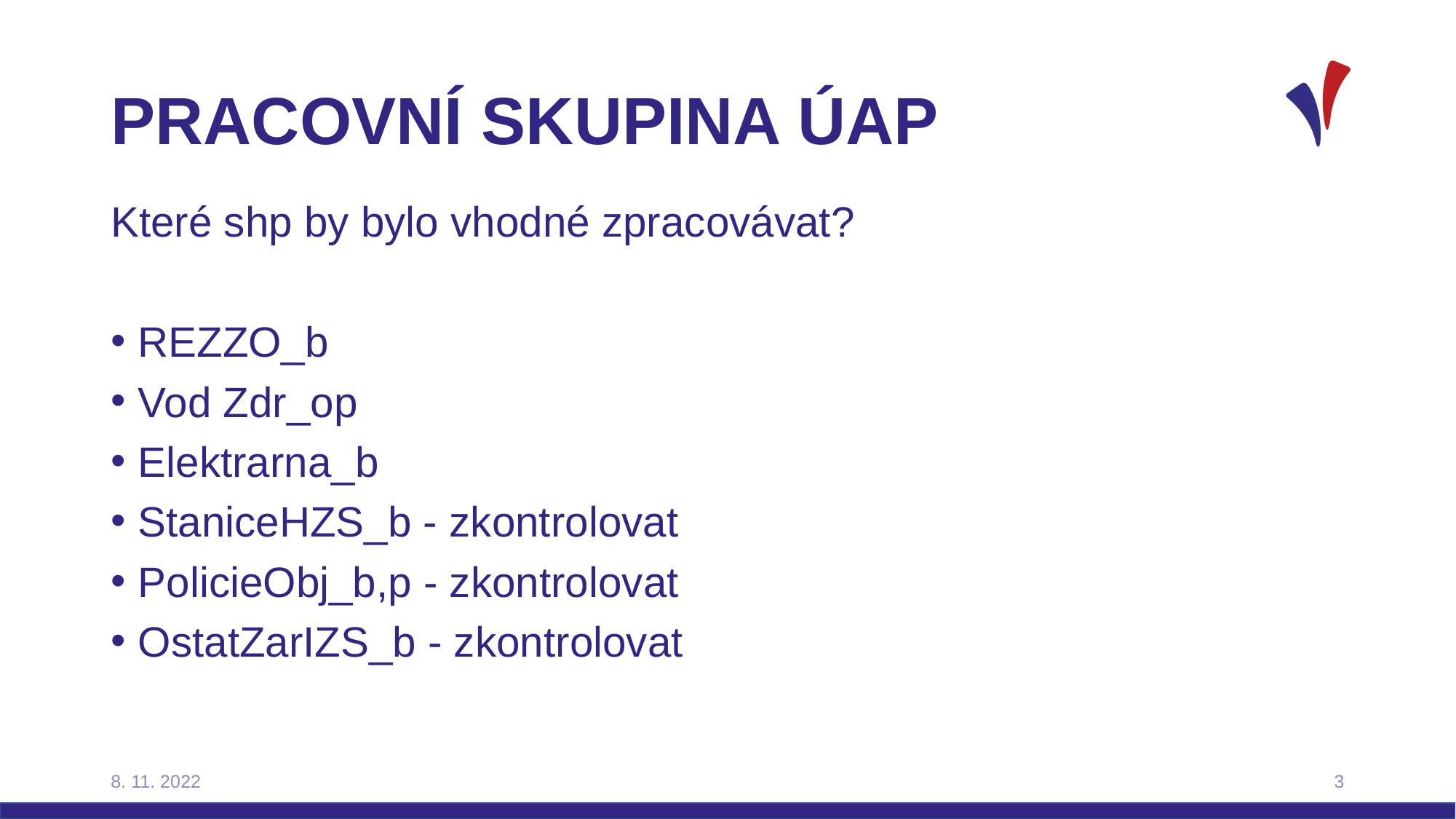

# Pracovní skupina ÚAP
Které shp by bylo vhodné zpracovávat?

REZZO_b
Vod Zdr_op
Elektrarna_b
StaniceHZS_b - zkontrolovat
PolicieObj_b,p - zkontrolovat
OstatZarIZS_b - zkontrolovat

8. 11. 2022
3